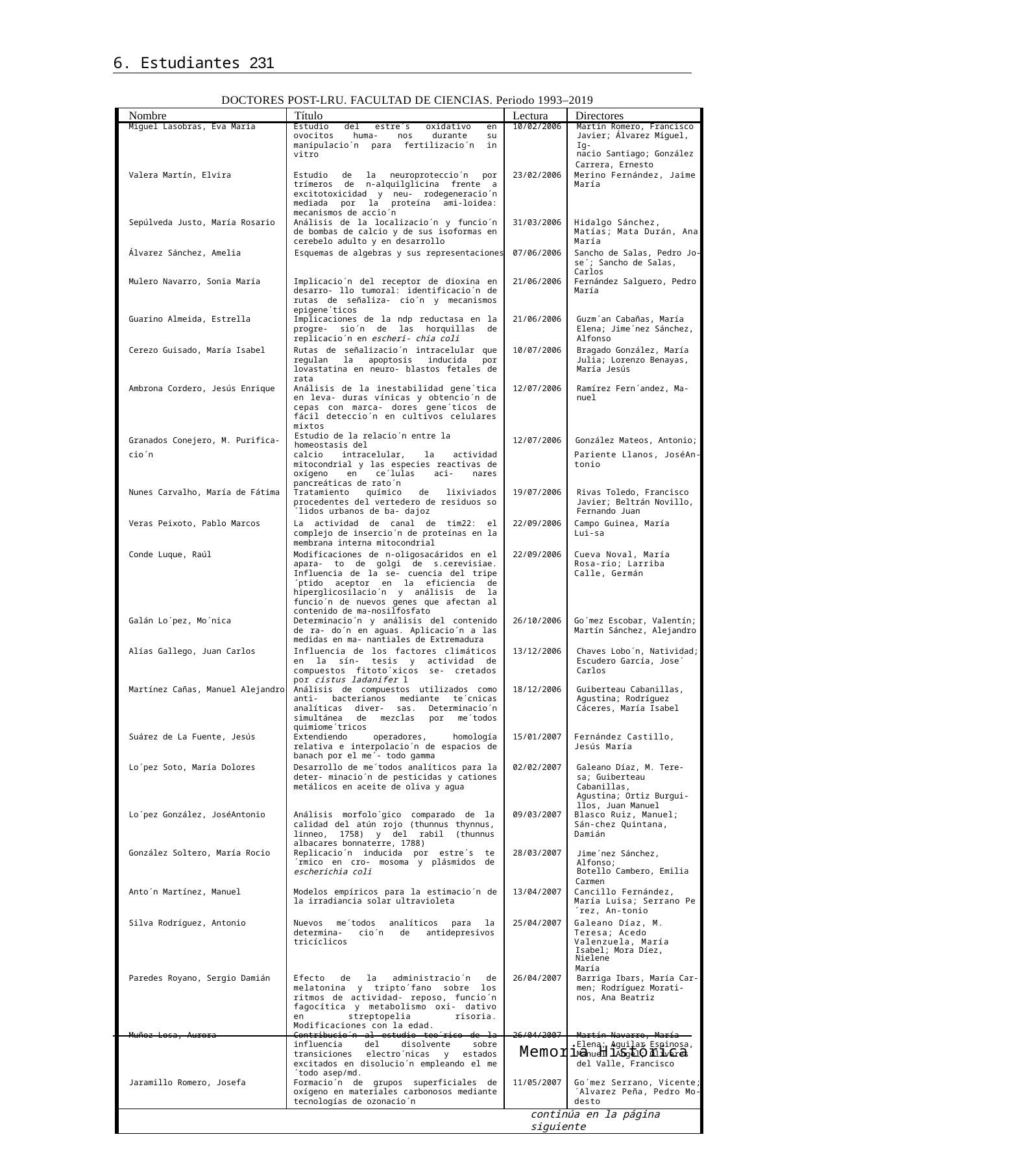

6. Estudiantes 231
DOCTORES POST-LRU. FACULTAD DE CIENCIAS. Periodo 1993–2019
| Nombre | Título | Lectura | Directores |
| --- | --- | --- | --- |
| Miguel Lasobras, Eva María | Estudio del estre´s oxidativo en ovocitos huma- nos durante su manipulacio´n para fertilizacio´n in vitro | 10/02/2006 | Martín Romero, Francisco Javier; Álvarez Miguel, Ig- nacio Santiago; González |
|  |  |  | Carrera, Ernesto |
| Valera Martín, Elvira | Estudio de la neuroproteccio´n por trímeros de n-alquilglicina frente a excitotoxicidad y neu- rodegeneracio´n mediada por la proteína ami-loidea: mecanismos de accio´n | 23/02/2006 | Merino Fernández, Jaime María |
| Sepúlveda Justo, María Rosario | Análisis de la localizacio´n y funcio´n de bombas de calcio y de sus isoformas en cerebelo adulto y en desarrollo | 31/03/2006 | Hidalgo Sánchez, Matías; Mata Durán, Ana María |
| Álvarez Sánchez, Amelia | Esquemas de algebras y sus representaciones | 07/06/2006 | Sancho de Salas, Pedro Jo-se´; Sancho de Salas, Carlos |
| Mulero Navarro, Sonia María | Implicacio´n del receptor de dioxina en desarro- llo tumoral: identificacio´n de rutas de señaliza- cio´n y mecanismos epigene´ticos | 21/06/2006 | Fernández Salguero, Pedro María |
| Guarino Almeida, Estrella | Implicaciones de la ndp reductasa en la progre- sio´n de las horquillas de replicacio´n en escheri- chia coli | 21/06/2006 | Guzm´an Cabañas, María Elena; Jime´nez Sánchez, Alfonso |
| Cerezo Guisado, María Isabel | Rutas de señalizacio´n intracelular que regulan la apoptosis inducida por lovastatina en neuro- blastos fetales de rata | 10/07/2006 | Bragado González, María Julia; Lorenzo Benayas, María Jesús |
| Ambrona Cordero, Jesús Enrique | Análisis de la inestabilidad gene´tica en leva- duras vínicas y obtencio´n de cepas con marca- dores gene´ticos de fácil deteccio´n en cultivos celulares mixtos | 12/07/2006 | Ramírez Fern´andez, Ma- nuel |
| Granados Conejero, M. Purifica- | Estudio de la relacio´n entre la homeostasis del | 12/07/2006 | González Mateos, Antonio; |
| cio´n | calcio intracelular, la actividad mitocondrial y las especies reactivas de oxígeno en ce´lulas aci- nares pancreáticas de rato´n |  | Pariente Llanos, JoséAn-tonio |
| Nunes Carvalho, María de Fátima | Tratamiento químico de lixiviados procedentes del vertedero de residuos so´lidos urbanos de ba- dajoz | 19/07/2006 | Rivas Toledo, Francisco Javier; Beltrán Novillo, Fernando Juan |
| Veras Peixoto, Pablo Marcos | La actividad de canal de tim22: el complejo de insercio´n de proteínas en la membrana interna mitocondrial | 22/09/2006 | Campo Guinea, María Lui-sa |
| Conde Luque, Raúl | Modificaciones de n-oligosacáridos en el apara- to de golgi de s.cerevisiae. Influencia de la se- cuencia del tripe´ptido aceptor en la eficiencia de hiperglicosilacio´n y análisis de la funcio´n de nuevos genes que afectan al contenido de ma-nosilfosfato | 22/09/2006 | Cueva Noval, María Rosa-rio; Larriba Calle, Germán |
| Galán Lo´pez, Mo´nica | Determinacio´n y análisis del contenido de ra- do´n en aguas. Aplicacio´n a las medidas en ma- nantiales de Extremadura | 26/10/2006 | Go´mez Escobar, Valentín; Martín Sánchez, Alejandro |
| Alías Gallego, Juan Carlos | Influencia de los factores climáticos en la sín- tesis y actividad de compuestos fitoto´xicos se- cretados por cistus ladanifer l | 13/12/2006 | Chaves Lobo´n, Natividad; Escudero García, Jose´ Carlos |
| Martínez Cañas, Manuel Alejandro | Análisis de compuestos utilizados como anti- bacterianos mediante te´cnicas analíticas diver- sas. Determinacio´n simultánea de mezclas por me´todos quimiome´tricos | 18/12/2006 | Guiberteau Cabanillas, Agustina; Rodríguez Cáceres, María Isabel |
| Suárez de La Fuente, Jesús | Extendiendo operadores, homología relativa e interpolacio´n de espacios de banach por el me´- todo gamma | 15/01/2007 | Fernández Castillo, Jesús María |
| Lo´pez Soto, María Dolores | Desarrollo de me´todos analíticos para la deter- minacio´n de pesticidas y cationes metálicos en aceite de oliva y agua | 02/02/2007 | Galeano Díaz, M. Tere- sa; Guiberteau Cabanillas, Agustina; Ortiz Burgui- llos, Juan Manuel |
| Lo´pez González, JoséAntonio | Análisis morfolo´gico comparado de la calidad del atún rojo (thunnus thynnus, linneo, 1758) y del rabil (thunnus albacares bonnaterre, 1788) | 09/03/2007 | Blasco Ruiz, Manuel; Sán-chez Quintana, Damián |
| González Soltero, María Rocio | Replicacio´n inducida por estre´s te´rmico en cro- mosoma y plásmidos de escherichia coli | 28/03/2007 | Jime´nez Sánchez, Alfonso; Botello Cambero, Emilia |
|  |  |  | Carmen |
| Anto´n Martínez, Manuel | Modelos empíricos para la estimacio´n de la irradiancia solar ultravioleta | 13/04/2007 | Cancillo Fernández, María Luisa; Serrano Pe´rez, An-tonio |
| Silva Rodríguez, Antonio | Nuevos me´todos analíticos para la determina- cio´n de antidepresivos tricíclicos | 25/04/2007 | Galeano Díaz, M. Teresa; Acedo Valenzuela, María |
|  |  |  | Isabel; Mora Díez, Nielene |
|  |  |  | María |
| Paredes Royano, Sergio Damián | Efecto de la administracio´n de melatonina y tripto´fano sobre los ritmos de actividad- reposo, funcio´n fagocítica y metabolismo oxi- dativo en streptopelia risoria. Modificaciones con la edad. | 26/04/2007 | Barriga Ibars, María Car- men; Rodríguez Morati- nos, Ana Beatriz |
| Muñoz Losa, Aurora | Contribucio´n al estudio teo´rico de la influencia del disolvente sobre transiciones electro´nicas y estados excitados en disolucio´n empleando el me´todo asep/md. | 26/04/2007 | Martín Navarro, María Elena; Aguilar Espinosa, Manuel ´Angel; Olivares del Valle, Francisco |
| Jaramillo Romero, Josefa | Formacio´n de grupos superficiales de oxígeno en materiales carbonosos mediante tecnologías de ozonacio´n | 11/05/2007 | Go´mez Serrano, Vicente; ´Alvarez Peña, Pedro Mo-desto |
| continúa en la página siguiente |  |  |  |
Memoria Histórica